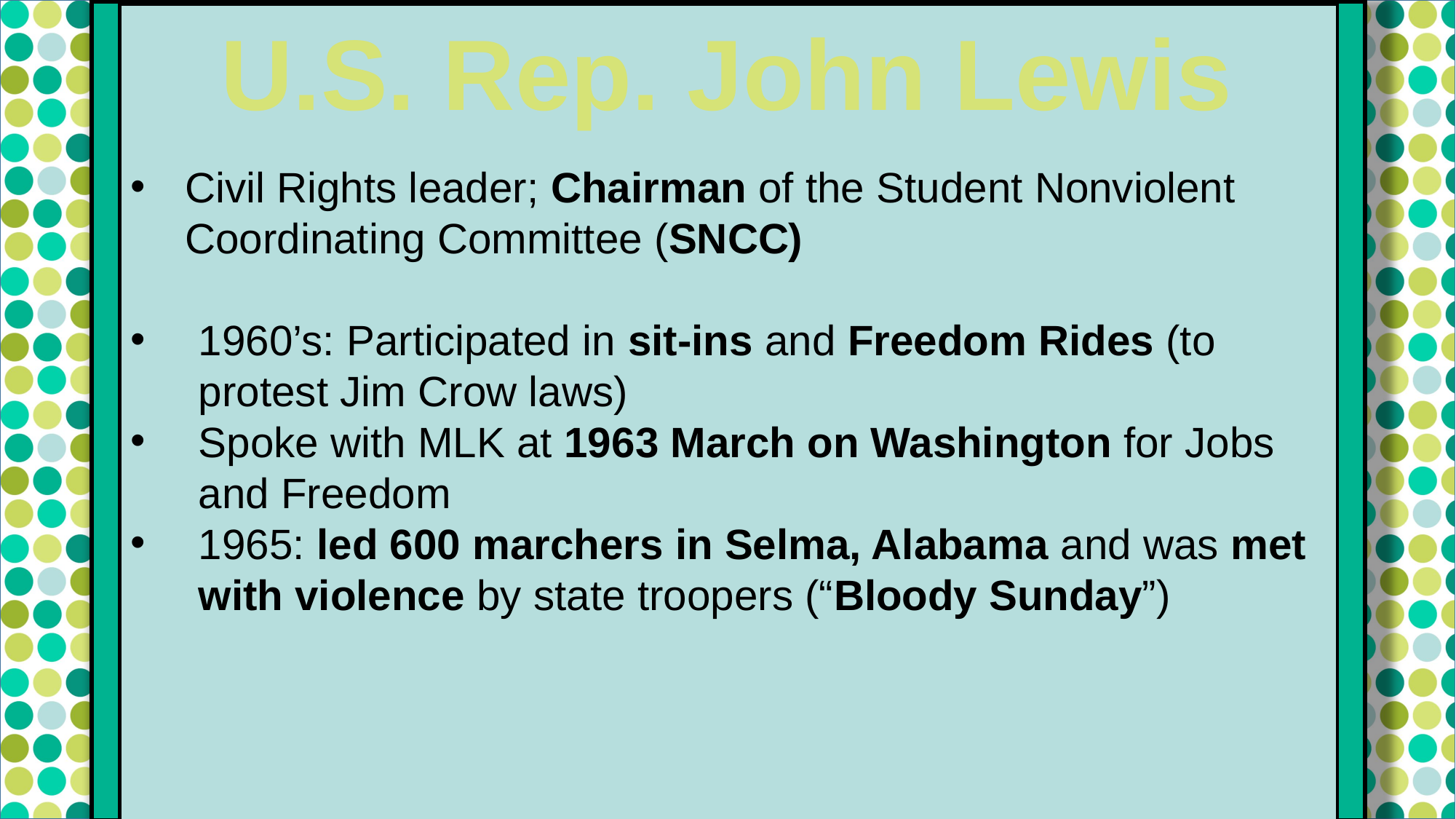

U.S. Rep. John Lewis

Civil Rights leader; Chairman of the Student Nonviolent Coordinating Committee (SNCC)

1960’s: Participated in sit-ins and Freedom Rides (to protest Jim Crow laws)
Spoke with MLK at 1963 March on Washington for Jobs and Freedom
1965: led 600 marchers in Selma, Alabama and was met with violence by state troopers (“Bloody Sunday”)